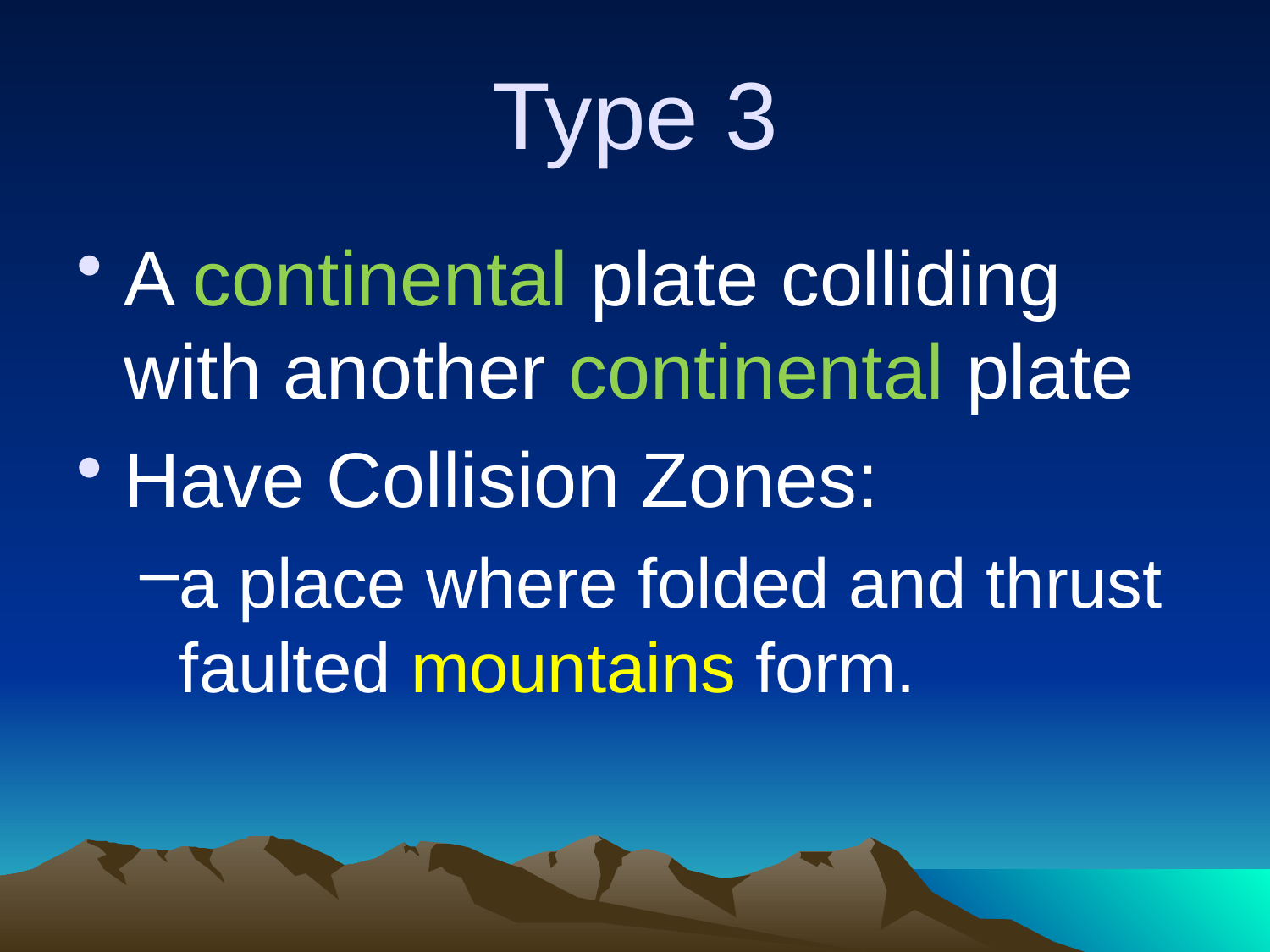

# Type 3
A continental plate colliding with another continental plate
Have Collision Zones:
a place where folded and thrust faulted mountains form.